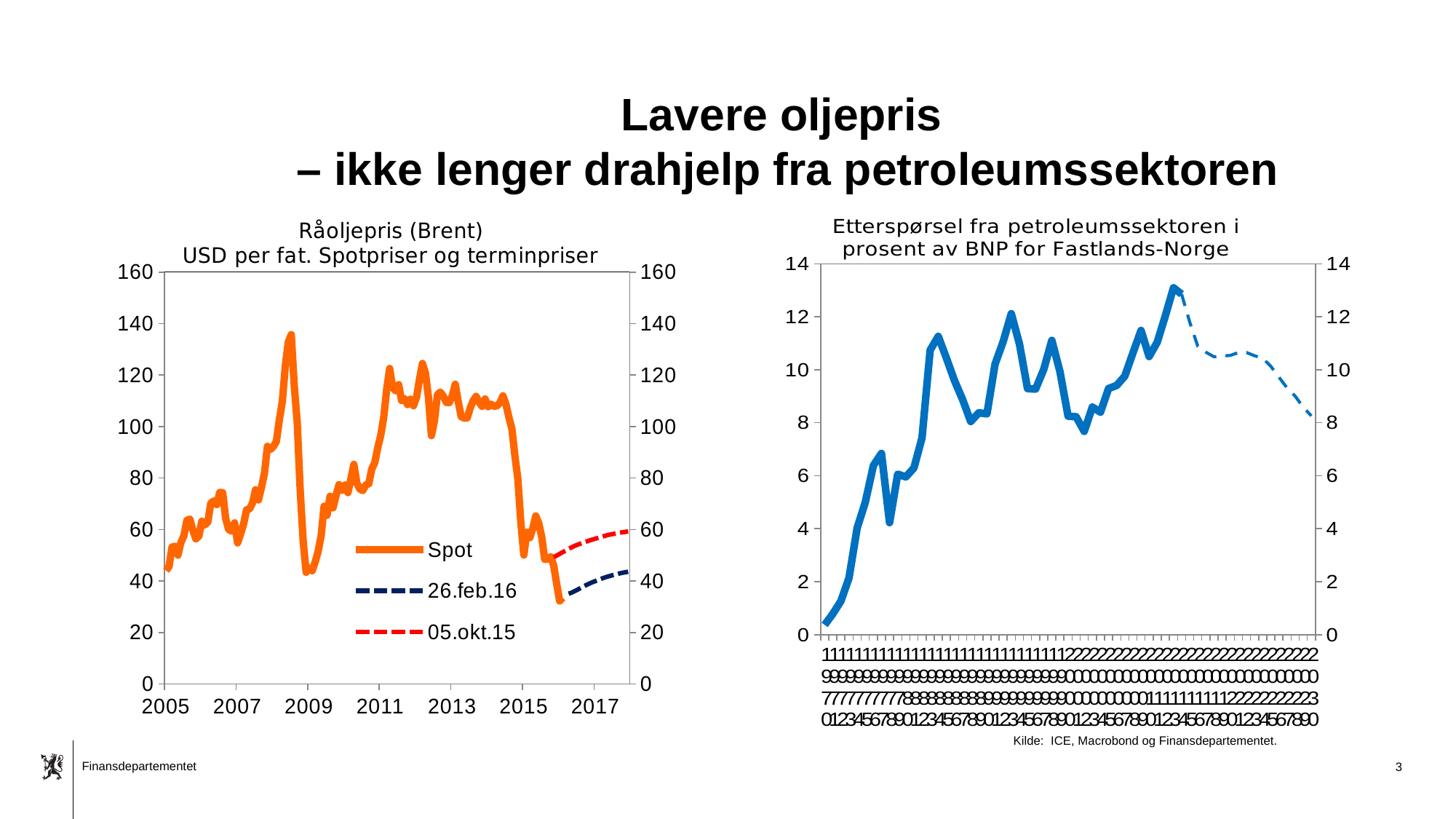

Lavere oljepris
– ikke lenger drahjelp fra petroleumssektoren

### Chart: Råoljepris (Brent)
USD per fat. Spotpriser og terminpriser

| Category |  | 26.feb.16 | 05.okt.15 |
|---|---|---|---|
| 38353 | 44.05571428571428 | None | None |
| 38384 | 45.5815 | None | None |
| 38412 | 53.17304347826087 | None | None |
| 38443 | 53.491904761904756 | None | None |
| 38473 | 50.027727272727276 | None | None |
| 38504 | 54.99000000000001 | None | None |
| 38534 | 57.529523809523816 | None | None |
| 38565 | 63.52478260869566 | None | None |
| 38596 | 64.0422727272727 | None | None |
| 38626 | 59.74190476190477 | None | None |
| 38657 | 56.364545454545464 | None | None |
| 38687 | 57.40863636363636 | None | None |
| 38718 | 63.20090909090911 | None | None |
| 38749 | 61.778499999999994 | None | None |
| 38777 | 62.85913043478261 | None | None |
| 38808 | 70.20000000000002 | None | None |
| 38838 | 71.09869565217392 | None | None |
| 38869 | 69.64909090909092 | None | None |
| 38899 | 74.40047619047618 | None | None |
| 38930 | 74.3391304347826 | None | None |
| 38961 | 64.24 | None | None |
| 38991 | 60.02636363636364 | None | None |
| 39022 | 59.3559090909091 | None | None |
| 39052 | 62.597142857142856 | None | None |
| 39083 | 54.789565217391306 | None | None |
| 39114 | 58.18399999999999 | None | None |
| 39142 | 62.01772727272728 | None | None |
| 39173 | 67.6652380952381 | None | None |
| 39203 | 67.93391304347826 | None | None |
| 39234 | 70.26952380952382 | None | None |
| 39264 | 75.44318181818181 | None | None |
| 39295 | 71.47695652173913 | None | None |
| 39326 | 76.35099999999998 | None | None |
| 39356 | 81.82826086956523 | None | None |
| 39387 | 92.31500000000001 | None | None |
| 39417 | 91.10666666666668 | None | None |
| 39448 | 92.25 | None | None |
| 39479 | 94.25714285714285 | None | None |
| 39508 | 102.65666666666668 | None | None |
| 39539 | 109.65363636363637 | None | None |
| 39569 | 123.55818181818181 | None | None |
| 39600 | 132.81714285714287 | None | None |
| 39630 | 135.73130434782607 | None | None |
| 39661 | 115.89238095238095 | None | None |
| 39692 | 101.535 | None | None |
| 39722 | 75.37043478260871 | None | None |
| 39753 | 55.31699999999999 | None | None |
| 39783 | 43.36521739130434 | None | None |
| 39814 | 45.02454545454545 | None | None |
| 39845 | 43.9745 | None | None |
| 39873 | 47.29136363636364 | None | None |
| 39904 | 51.4390909090909 | None | None |
| 39934 | 57.50857142857143 | None | None |
| 39965 | 69.04181818181819 | None | None |
| 39995 | 65.52130434782607 | None | None |
| 40026 | 72.92428571428572 | None | None |
| 40057 | 68.41499999999999 | None | None |
| 40087 | 73.1531818181818 | None | None |
| 40118 | 77.42809523809522 | None | None |
| 40148 | 75.23391304347825 | None | None |
| 40179 | 77.30142857142857 | None | None |
| 40210 | 74.3135 | None | None |
| 40238 | 79.70086956521739 | None | None |
| 40269 | 85.31681818181818 | None | None |
| 40299 | 77.95904761904761 | None | None |
| 40330 | 75.72636363636364 | None | None |
| 40360 | 75.13863636363635 | None | None |
| 40391 | 77.29272727272728 | None | None |
| 40422 | 77.79818181818183 | None | None |
| 40452 | 83.53285714285715 | None | None |
| 40483 | 85.99181818181818 | None | None |
| 40513 | 91.77739130434783 | None | None |
| 40544 | 96.59000000000002 | None | None |
| 40575 | 103.57000000000002 | None | None |
| 40603 | 114.46391304347829 | None | None |
| 40634 | 122.56666666666665 | None | None |
| 40664 | 115.09227272727276 | None | None |
| 40695 | 113.93318181818181 | None | None |
| 40725 | 116.2857142857143 | None | None |
| 40756 | 110.11782608695653 | None | None |
| 40787 | 110.86090909090909 | None | None |
| 40817 | 108.52999999999999 | None | None |
| 40848 | 110.61272727272727 | None | None |
| 40878 | 108.0940909090909 | None | None |
| 40909 | 111.32227272727273 | None | None |
| 40940 | 118.35904761904762 | None | None |
| 40969 | 124.50409090909092 | None | None |
| 41000 | 120.8047619047619 | None | None |
| 41030 | 111.33826086956523 | None | None |
| 41061 | 96.45285714285713 | None | None |
| 41091 | 102.16136363636365 | None | None |
| 41122 | 112.37347826086958 | None | None |
| 41153 | 113.38699999999999 | None | None |
| 41183 | 111.80000000000003 | None | None |
| 41214 | 109.39090909090909 | None | None |
| 41244 | 109.2885714285714 | None | None |
| 41275 | 111.98130434782607 | None | None |
| 41306 | 116.44000000000001 | None | None |
| 41334 | 109.65571428571431 | None | None |
| 41365 | 103.83045454545454 | None | None |
| 41395 | 103.24391304347827 | None | None |
| 41426 | 103.3365 | None | None |
| 41456 | 107.14304347826086 | None | None |
| 41487 | 110.03954545454543 | None | None |
| 41518 | 111.72333333333333 | None | None |
| 41548 | 109.38869565217392 | None | None |
| 41579 | 107.87714285714284 | None | None |
| 41609 | 110.73863636363639 | None | None |
| 41640 | 107.71913043478263 | None | None |
| 41671 | 108.66249999999998 | None | None |
| 41699 | 107.86761904761906 | None | None |
| 41730 | 108.07590909090908 | None | None |
| 41760 | 109.28545454545456 | None | None |
| 41791 | 111.92809523809525 | None | None |
| 41821 | 108.63739130434784 | None | None |
| 41852 | 103.4990476190476 | None | None |
| 41883 | 99.08590909090908 | None | None |
| 41913 | 88.62608695652173 | None | None |
| 41944 | 79.5425 | None | None |
| 41974 | 62.63434782608697 | None | None |
| 42005 | 50.07045454545455 | None | None |
| 42036 | 58.919999999999995 | None | None |
| 42064 | 56.817727272727275 | None | None |
| 42095 | 60.37499999999999 | None | None |
| 42125 | 65.27428571428571 | None | None |
| 42156 | 62.44545454545455 | None | None |
| 42186 | 57.08521739130435 | None | None |
| 42217 | 48.38095238095238 | None | None |
| 42248 | 48.53636363636363 | None | None |
| 42278 | 49.39772727272727 | None | None |
| 42309 | 46.04000000000001 | None | 49.25 |
| 42339 | 38.875652173913046 | None | 49.87 |
| 42370 | 32.22095238095238 | None | 50.52 |
| 42401 | 33.4955 | None | 51.19 |
| 42430 | None | None | 51.77 |
| 42461 | None | 35.1 | 52.45 |
| 42491 | None | 35.44 | 53.06 |
| 42522 | None | 36.05 | 53.62 |
| 42552 | None | 36.63 | 54.1 |
| 42583 | None | 37.25 | 54.53 |
| 42614 | None | 37.88 | 54.94 |
| 42644 | None | 38.46 | 55.33 |
| 42675 | None | 39.01 | 55.73 |
| 42705 | None | 39.53 | 56.1 |
| 42736 | None | 39.97 | 56.44 |
| 42767 | None | 40.42 | 56.78 |
| 42795 | None | 40.88 | 57.13 |
| 42826 | None | 41.31 | 57.49 |
| 42856 | None | 41.68 | 57.8 |
| 42887 | None | 42.01 | 58.06 |
| 42917 | None | 42.33 | 58.29 |
| 42948 | None | 42.63 | 58.51 |
| 42979 | None | 42.92 | 58.71 |
| 43009 | None | 43.17 | 58.91 |
| 43040 | None | 43.39 | 59.08 |
| 43070 | None | 43.59 | 59.25 |

### Chart: Etterspørsel fra petroleumssektoren i prosent av BNP for Fastlands-Norge

| Category | Faktisk | Anslag |
|---|---|---|
| 1970 | 0.3696093713098106 | None |
| 1971 | 0.7859633008371083 | None |
| 1972 | 1.2660478347119812 | None |
| 1973 | 2.1438038436050366 | None |
| 1974 | 4.025472238122496 | None |
| 1975 | 4.993862048767113 | None |
| 1976 | 6.381845827866918 | None |
| 1977 | 6.843953204900956 | None |
| 1978 | 4.227594021475206 | None |
| 1979 | 6.06017288352225 | None |
| 1980 | 5.955732581560659 | None |
| 1981 | 6.294534453246288 | None |
| 1982 | 7.432560846686544 | None |
| 1983 | 10.738871041762277 | None |
| 1984 | 11.26079337574512 | None |
| 1985 | 10.443467002619911 | None |
| 1986 | 9.594281335777538 | None |
| 1987 | 8.876887657275615 | None |
| 1988 | 8.046556702662077 | None |
| 1989 | 8.375080697224016 | None |
| 1990 | 8.336459642475287 | None |
| 1991 | 10.208860683923966 | None |
| 1992 | 11.059938229297208 | None |
| 1993 | 12.118302206573347 | None |
| 1994 | 10.984584770771852 | None |
| 1995 | 9.288638195781985 | None |
| 1996 | 9.270194007149614 | None |
| 1997 | 10.010976693279074 | None |
| 1998 | 11.110315951693085 | None |
| 1999 | 9.929650280272762 | None |
| 2000 | 8.247622591473561 | None |
| 2001 | 8.226555414624565 | None |
| 2002 | 7.6743158771168805 | None |
| 2003 | 8.591044013964726 | None |
| 2004 | 8.400147170379546 | None |
| 2005 | 9.290698933677769 | None |
| 2006 | 9.40958621266547 | None |
| 2007 | 9.758710089232235 | None |
| 2008 | 10.634429645242847 | None |
| 2009 | 11.485670016929465 | None |
| 2010 | 10.499123895708392 | None |
| 2011 | 11.040556854439751 | None |
| 2012 | 12.040019255945056 | None |
| 2013 | 13.094648411959342 | None |
| 2014 | 12.85494354099396 | 12.85494354099396 |
| 2015 | None | 11.801354866972734 |
| 2016 | None | 10.884359335199118 |
| 2017 | None | 10.661698076045106 |
| 2018 | None | 10.48823314913616 |
| 2019 | None | 10.521986567573357 |
| 2020 | None | 10.54081246070874 |
| 2021 | None | 10.650211691371284 |
| 2022 | None | 10.650552630488216 |
| 2023 | None | 10.529196551374904 |
| 2024 | None | 10.434717500201351 |
| 2025 | None | 10.132436493962672 |
| 2026 | None | 9.718319054490358 |
| 2027 | None | 9.31487344822378 |
| 2028 | None | 9.002616481693375 |
| 2029 | None | 8.58754711282229 |
| 2030 | None | 8.258818012716063 |
Kilde:  ICE, Macrobond og Finansdepartementet.
3